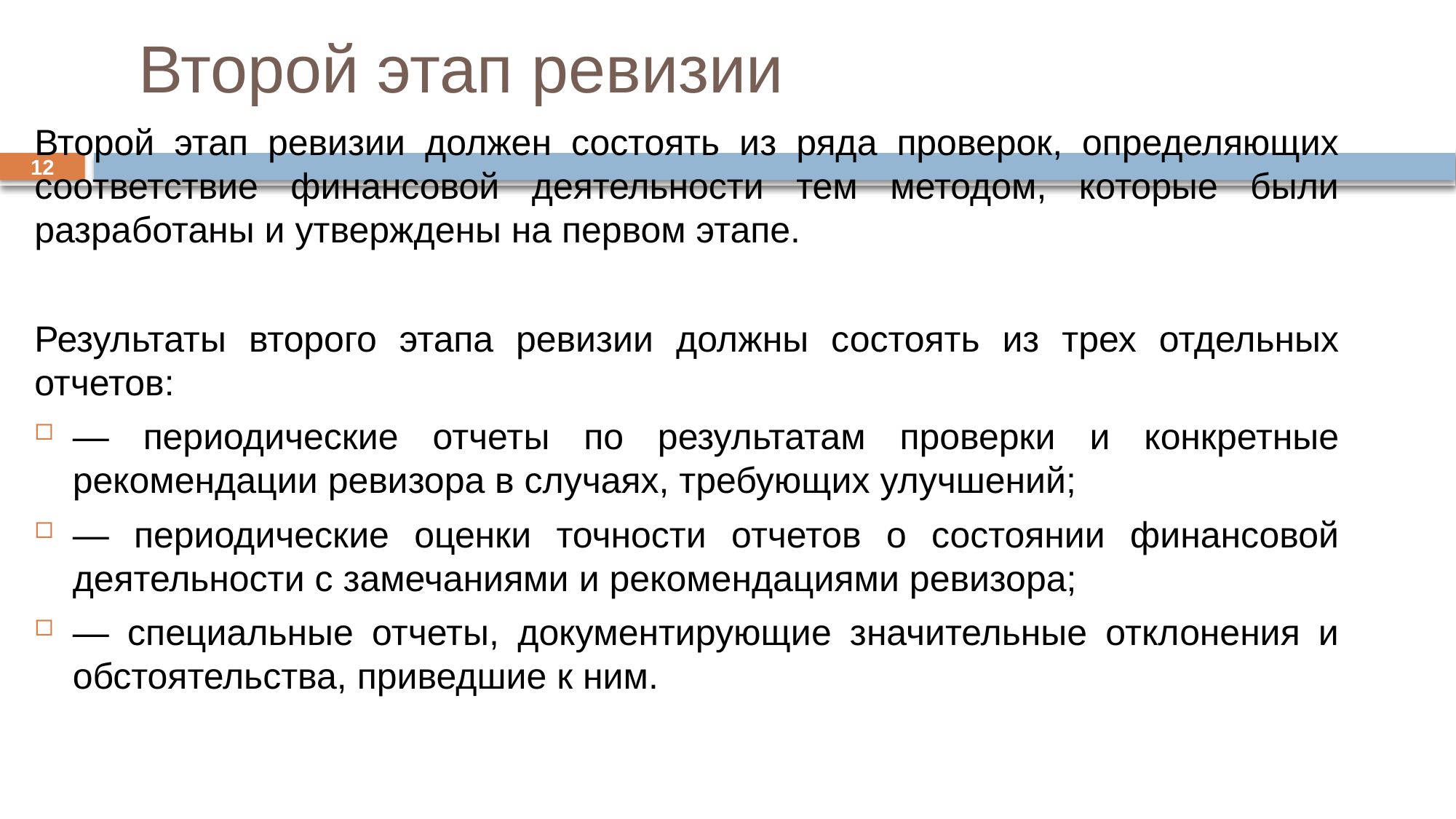

# Второй этап ревизии
Второй этап ревизии должен состоять из ряда проверок, определяющих соответствие финансовой деятельности тем методом, которые были разработаны и утверждены на первом этапе.

Результаты второго этапа ревизии должны состоять из трех отдельных отчетов:
— периодические отчеты по результатам проверки и конкретные рекомендации ревизора в случаях, требующих улучшений;
— периодические оценки точности отчетов о состоянии финансовой деятельности с замечаниями и рекомендациями ревизора;
— специальные отчеты, документирующие значительные отклонения и обстоятельства, приведшие к ним.

12